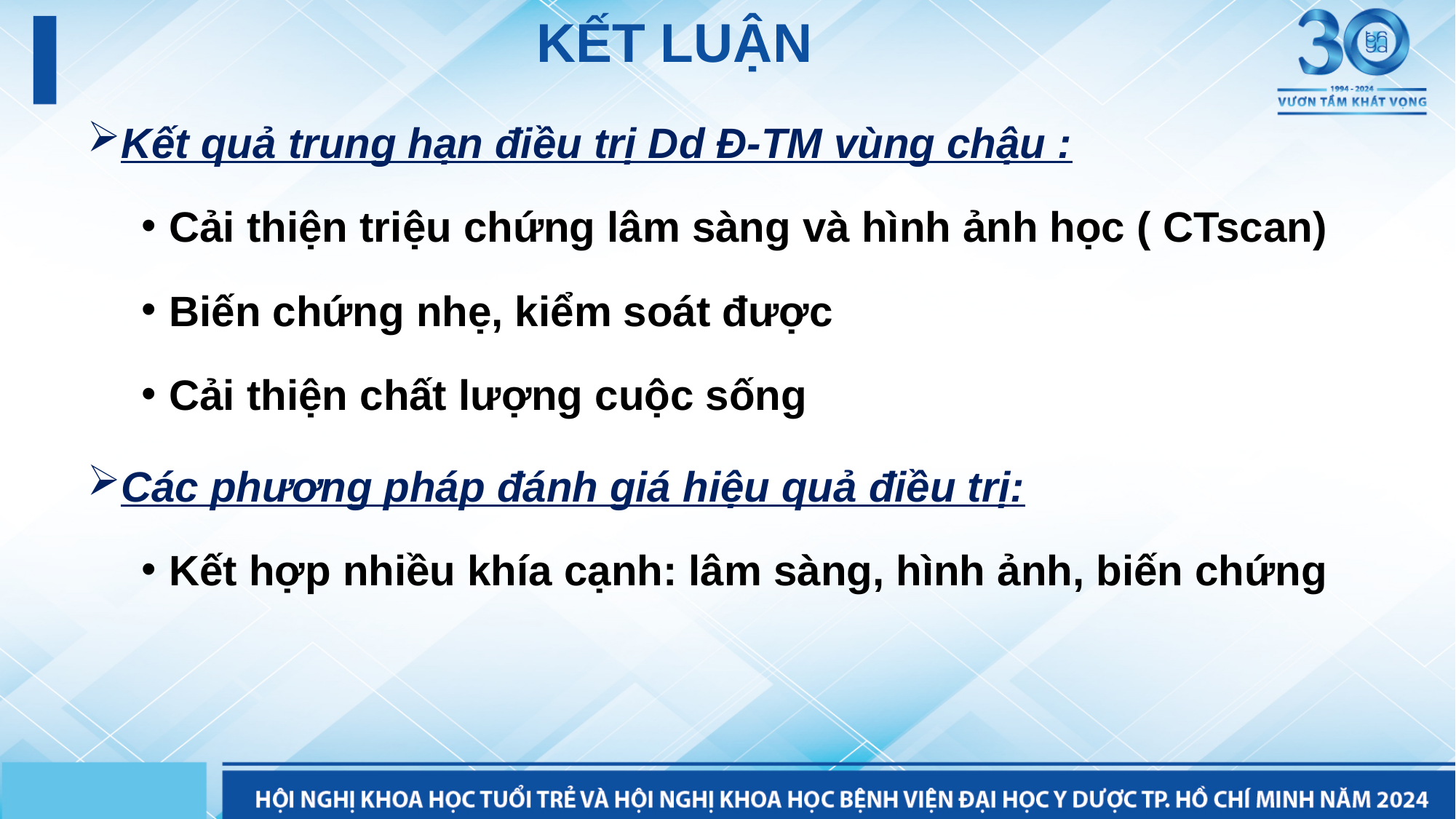

KẾT LUẬN
Kết quả trung hạn điều trị Dd Đ-TM vùng chậu :
Cải thiện triệu chứng lâm sàng và hình ảnh học ( CTscan)
Biến chứng nhẹ, kiểm soát được
Cải thiện chất lượng cuộc sống
Các phương pháp đánh giá hiệu quả điều trị:
Kết hợp nhiều khía cạnh: lâm sàng, hình ảnh, biến chứng